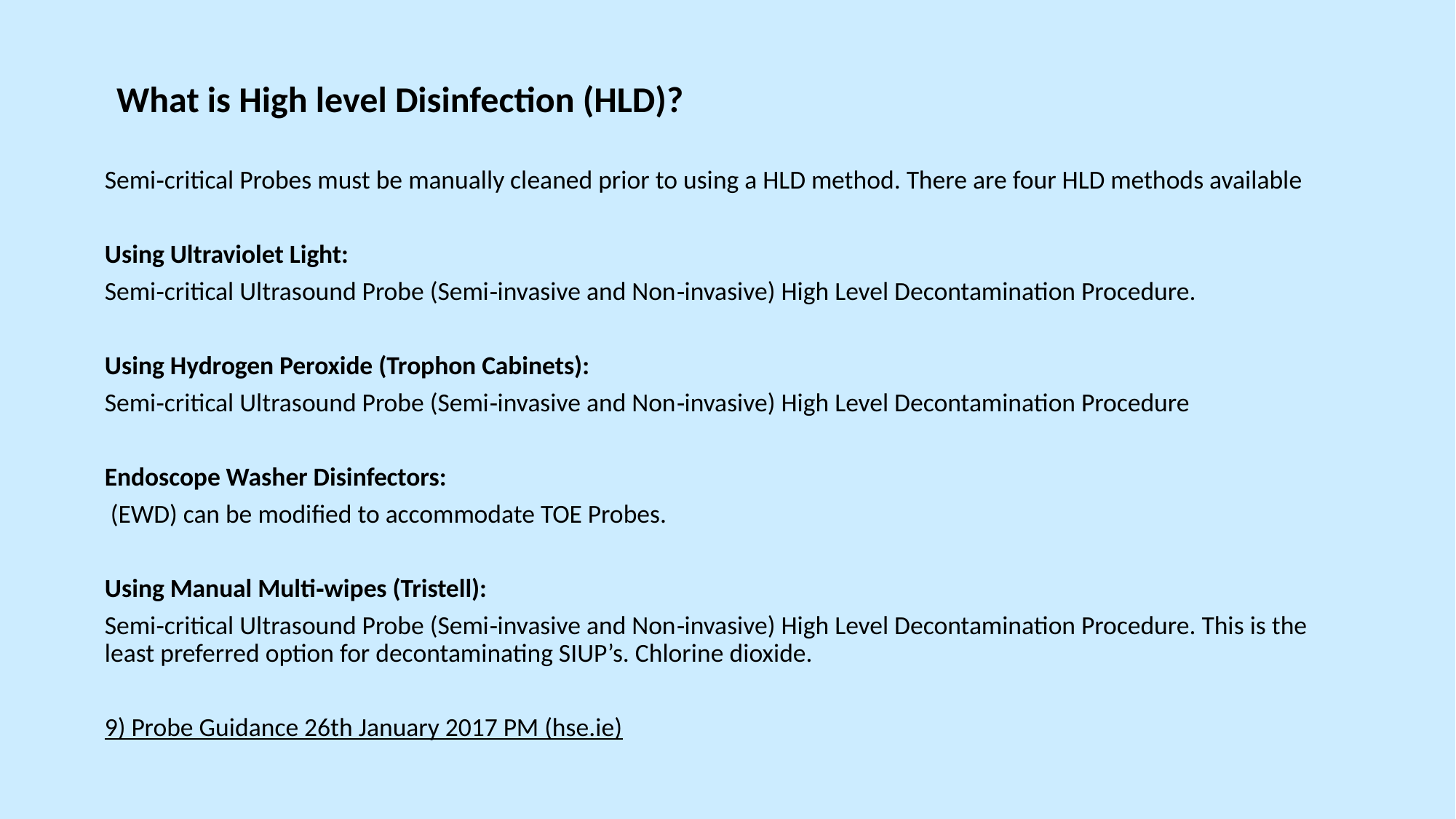

What is High level Disinfection (HLD)?
Semi‐critical Probes must be manually cleaned prior to using a HLD method. There are four HLD methods available

Using Ultraviolet Light:
Semi‐critical Ultrasound Probe (Semi‐invasive and Non‐invasive) High Level Decontamination Procedure.

Using Hydrogen Peroxide (Trophon Cabinets):
Semi‐critical Ultrasound Probe (Semi‐invasive and Non‐invasive) High Level Decontamination Procedure

Endoscope Washer Disinfectors:
 (EWD) can be modified to accommodate TOE Probes.

Using Manual Multi‐wipes (Tristell):
Semi‐critical Ultrasound Probe (Semi‐invasive and Non‐invasive) High Level Decontamination Procedure. This is the least preferred option for decontaminating SIUP’s. Chlorine dioxide.

9) Probe Guidance 26th January 2017 PM (hse.ie)